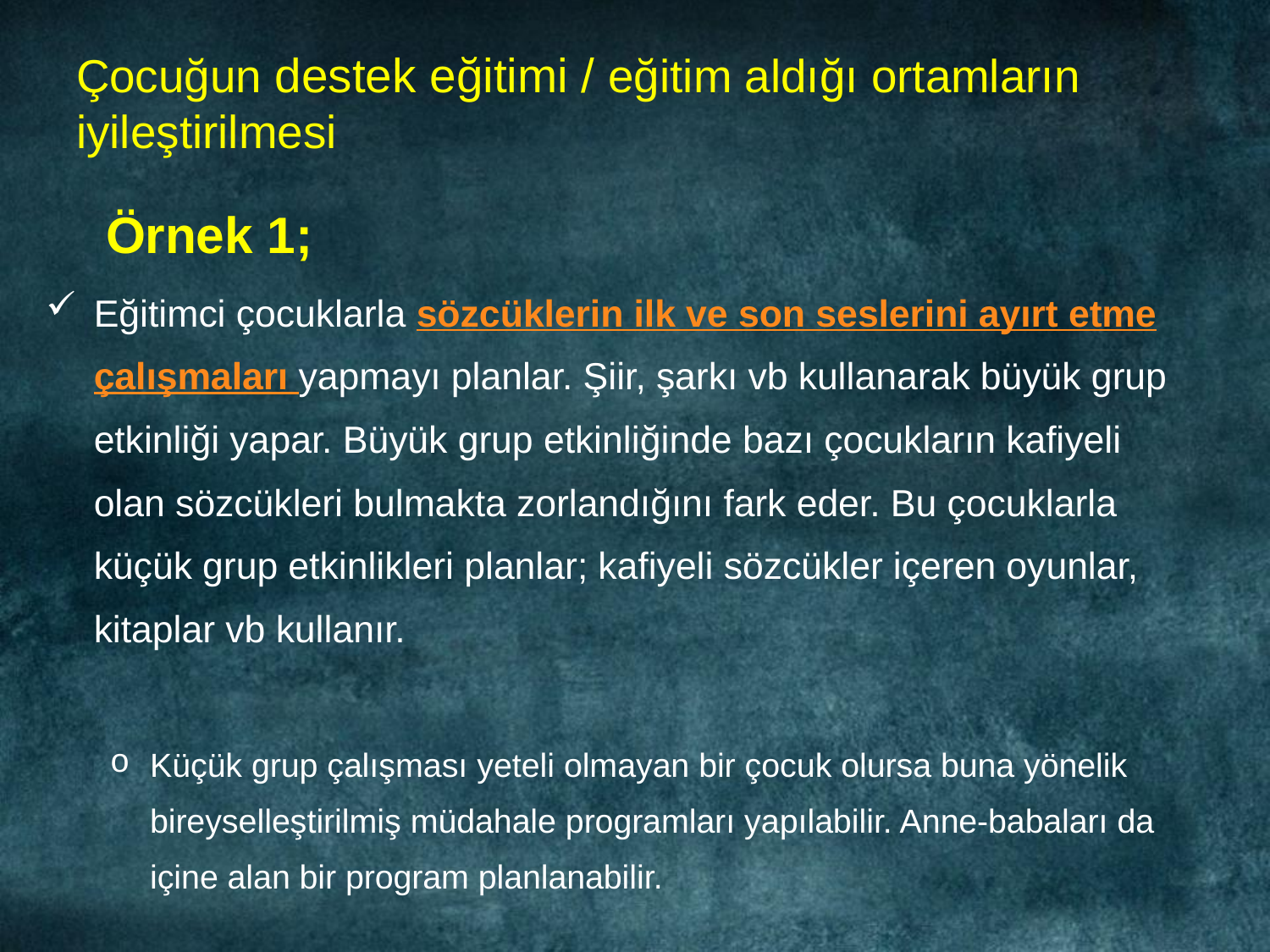

# Çocuğun destek eğitimi / eğitim aldığı ortamların iyileştirilmesi
     Örnek 1;
Eğitimci çocuklarla sözcüklerin ilk ve son seslerini ayırt etme çalışmaları yapmayı planlar. Şiir, şarkı vb kullanarak büyük grup etkinliği yapar. Büyük grup etkinliğinde bazı çocukların kafiyeli olan sözcükleri bulmakta zorlandığını fark eder. Bu çocuklarla küçük grup etkinlikleri planlar; kafiyeli sözcükler içeren oyunlar, kitaplar vb kullanır.

Küçük grup çalışması yeteli olmayan bir çocuk olursa buna yönelik bireyselleştirilmiş müdahale programları yapılabilir. Anne-babaları da içine alan bir program planlanabilir.